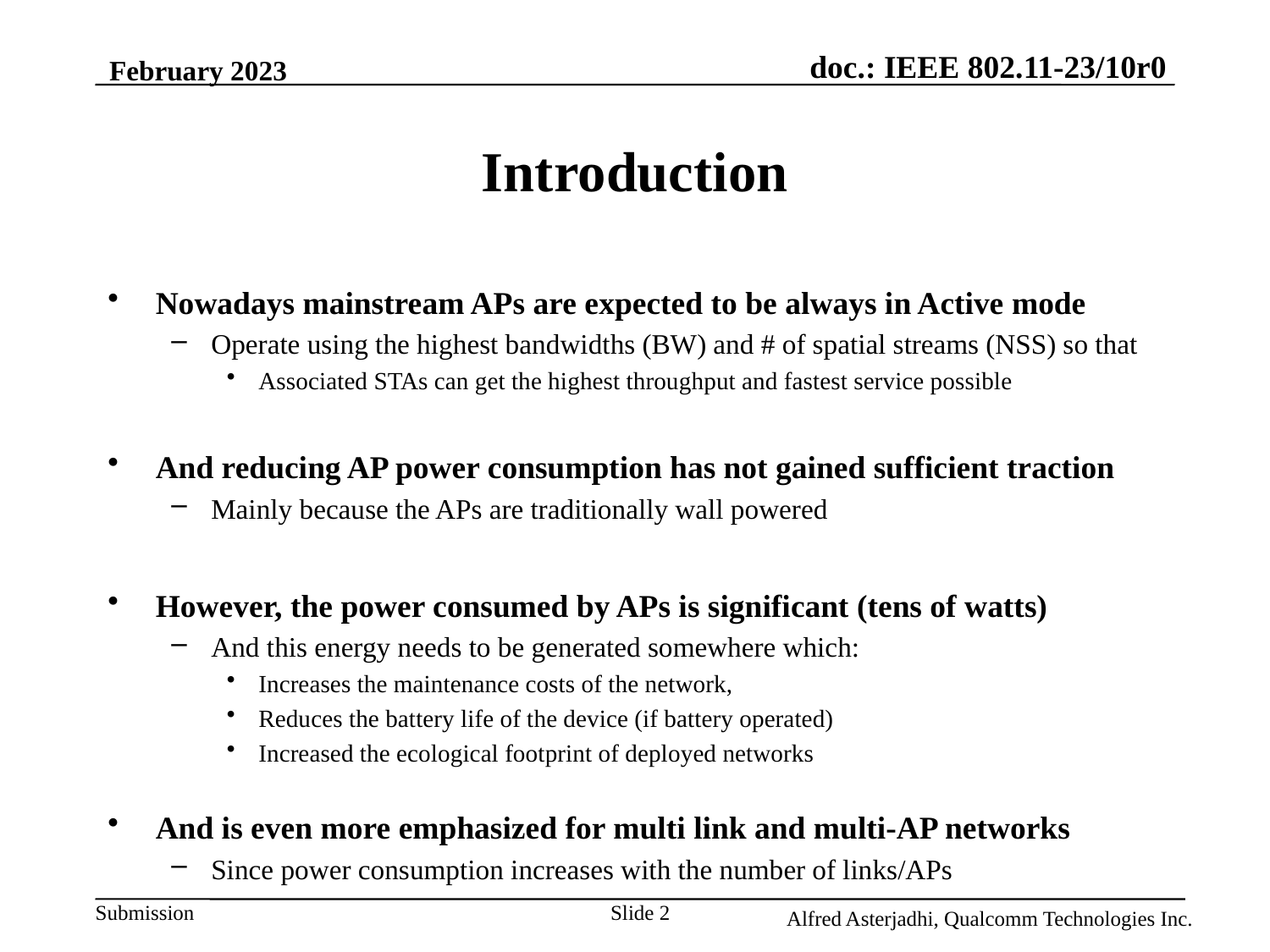

February 2023
# Introduction
Nowadays mainstream APs are expected to be always in Active mode
Operate using the highest bandwidths (BW) and # of spatial streams (NSS) so that
Associated STAs can get the highest throughput and fastest service possible

And reducing AP power consumption has not gained sufficient traction
Mainly because the APs are traditionally wall powered

However, the power consumed by APs is significant (tens of watts)
And this energy needs to be generated somewhere which:
Increases the maintenance costs of the network,
Reduces the battery life of the device (if battery operated)
Increased the ecological footprint of deployed networks

And is even more emphasized for multi link and multi-AP networks
Since power consumption increases with the number of links/APs
Slide 2
Alfred Asterjadhi, Qualcomm Technologies Inc.